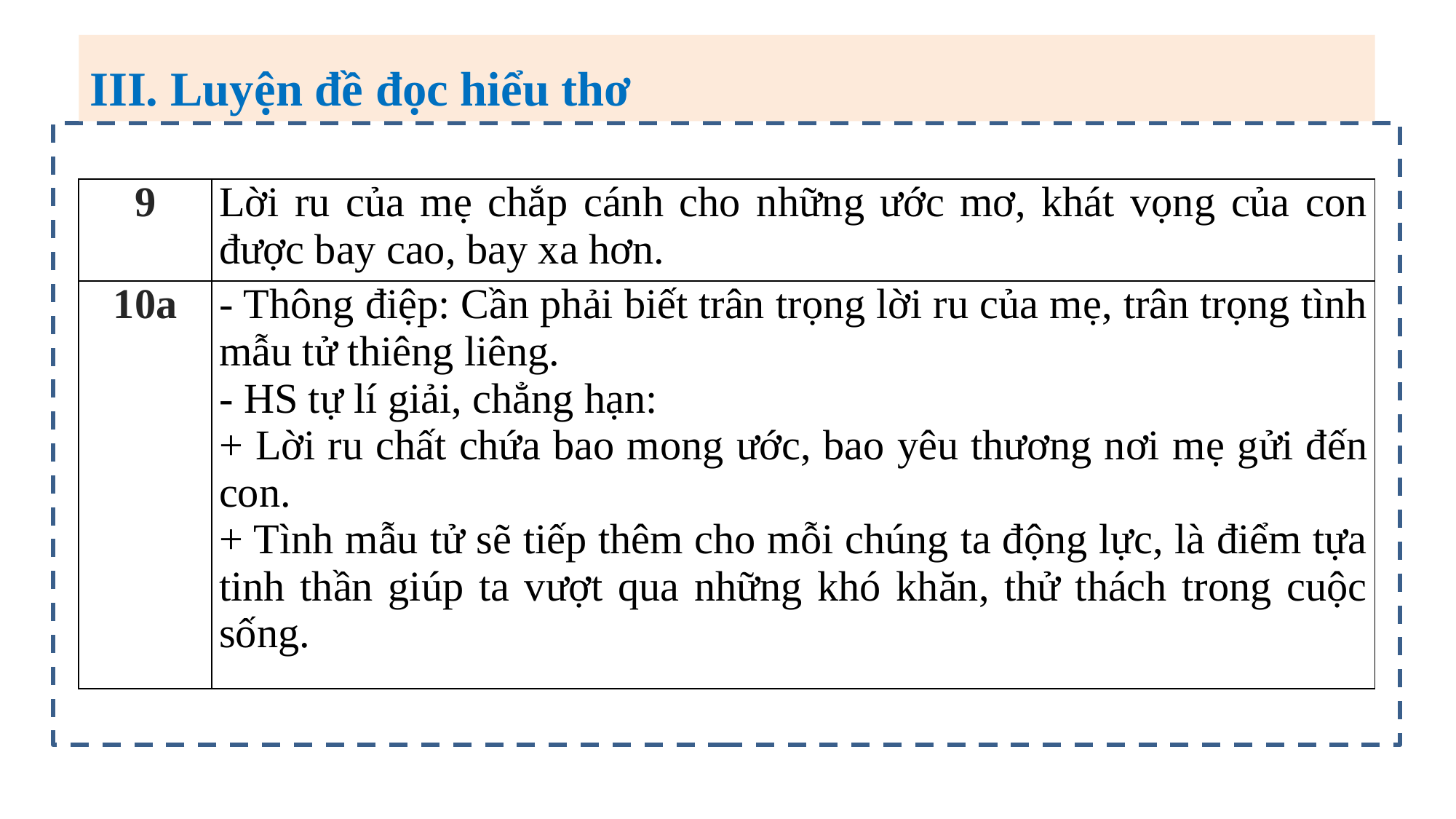

III. Luyện đề đọc hiểu thơ

| 9 | Lời ru của mẹ chắp cánh cho những ước mơ, khát vọng của con được bay cao, bay xa hơn. |
| --- | --- |
| 10a | - Thông điệp: Cần phải biết trân trọng lời ru của mẹ, trân trọng tình mẫu tử thiêng liêng. - HS tự lí giải, chẳng hạn: + Lời ru chất chứa bao mong ước, bao yêu thương nơi mẹ gửi đến con. + Tình mẫu tử sẽ tiếp thêm cho mỗi chúng ta động lực, là điểm tựa tinh thần giúp ta vượt qua những khó khăn, thử thách trong cuộc sống. |